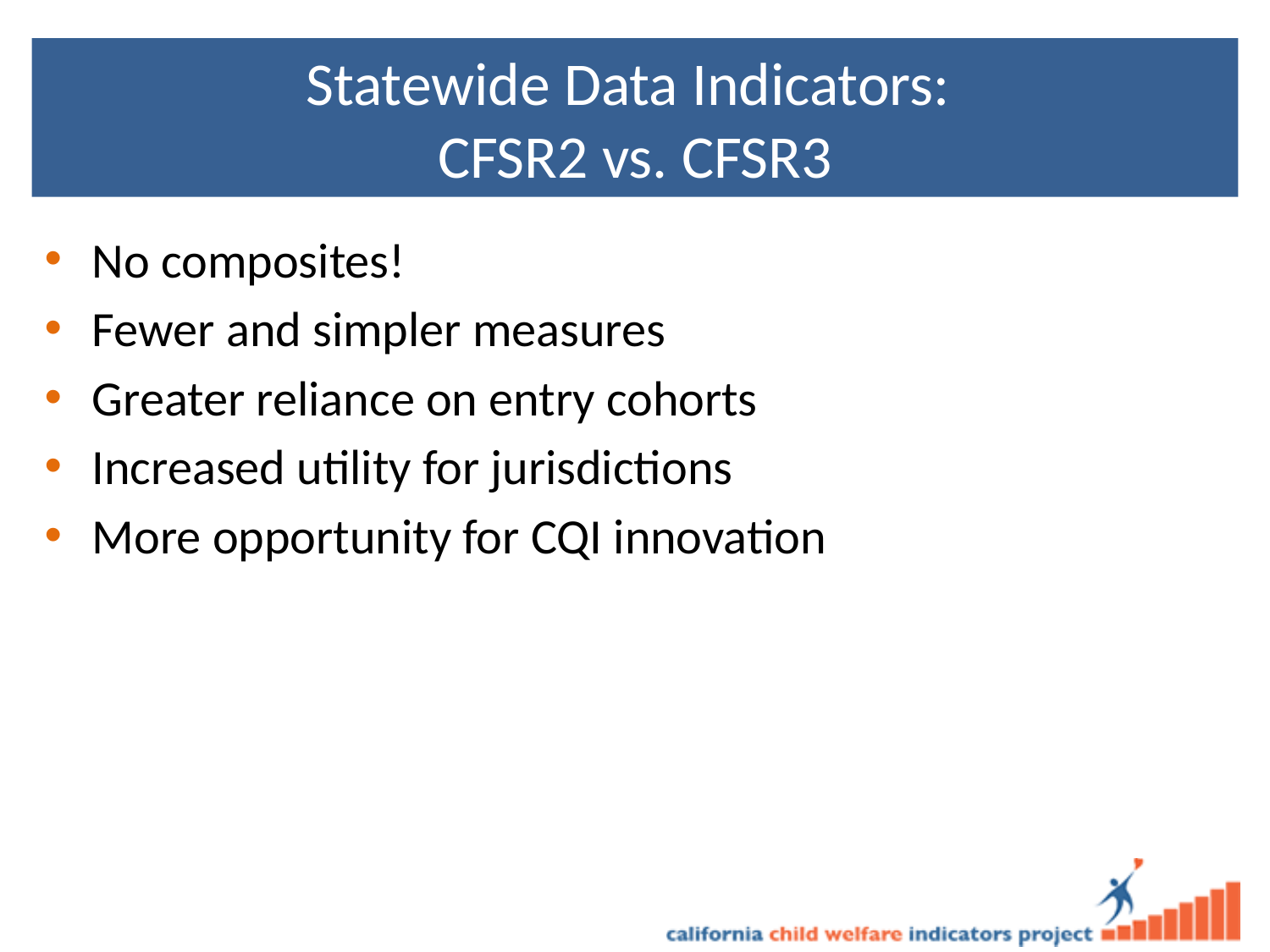

# Statewide Data Indicators: CFSR2 vs. CFSR3
No composites!
Fewer and simpler measures
Greater reliance on entry cohorts
Increased utility for jurisdictions
More opportunity for CQI innovation